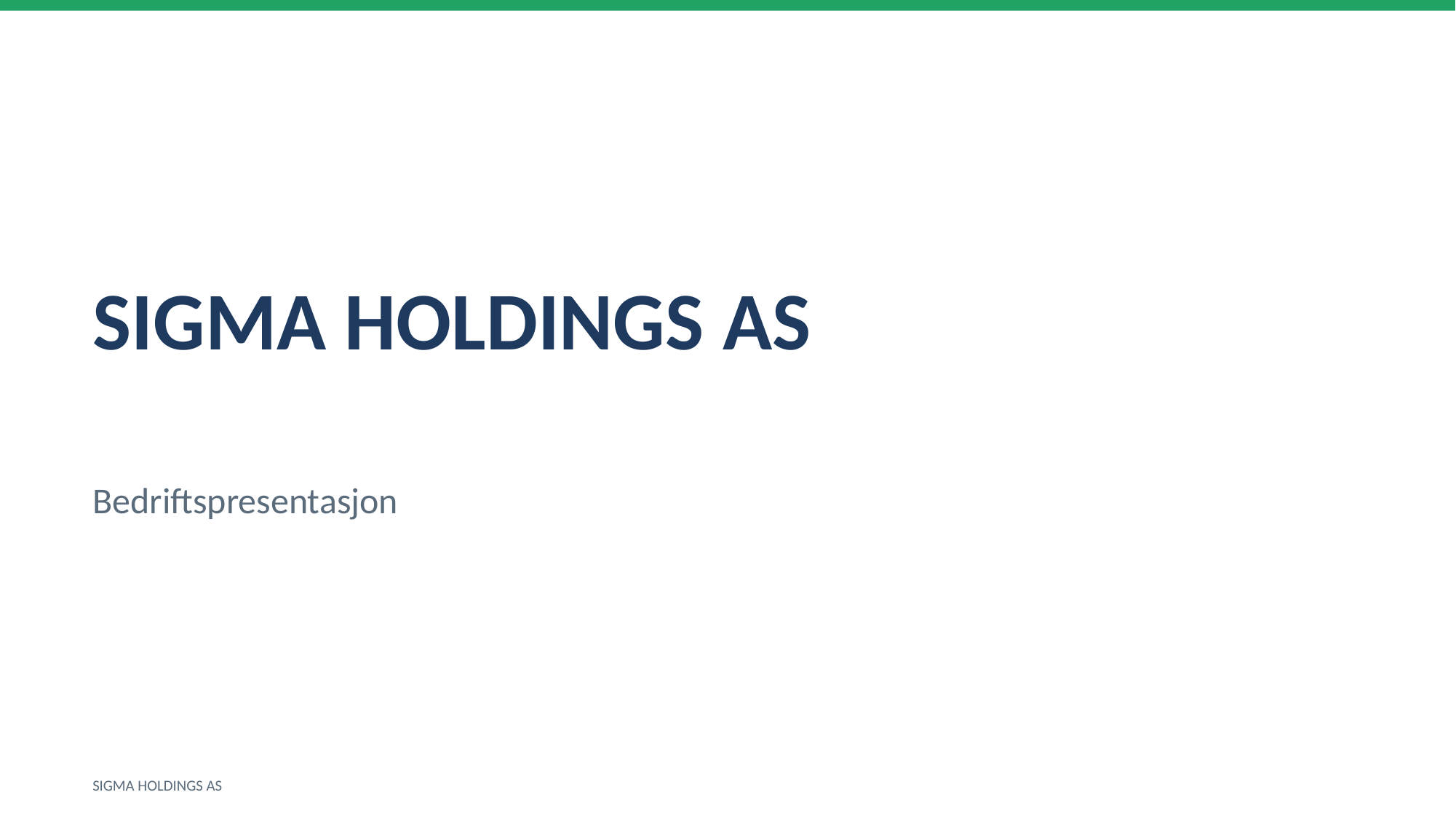

SIGMA HOLDINGS AS
Bedriftspresentasjon
SIGMA HOLDINGS AS